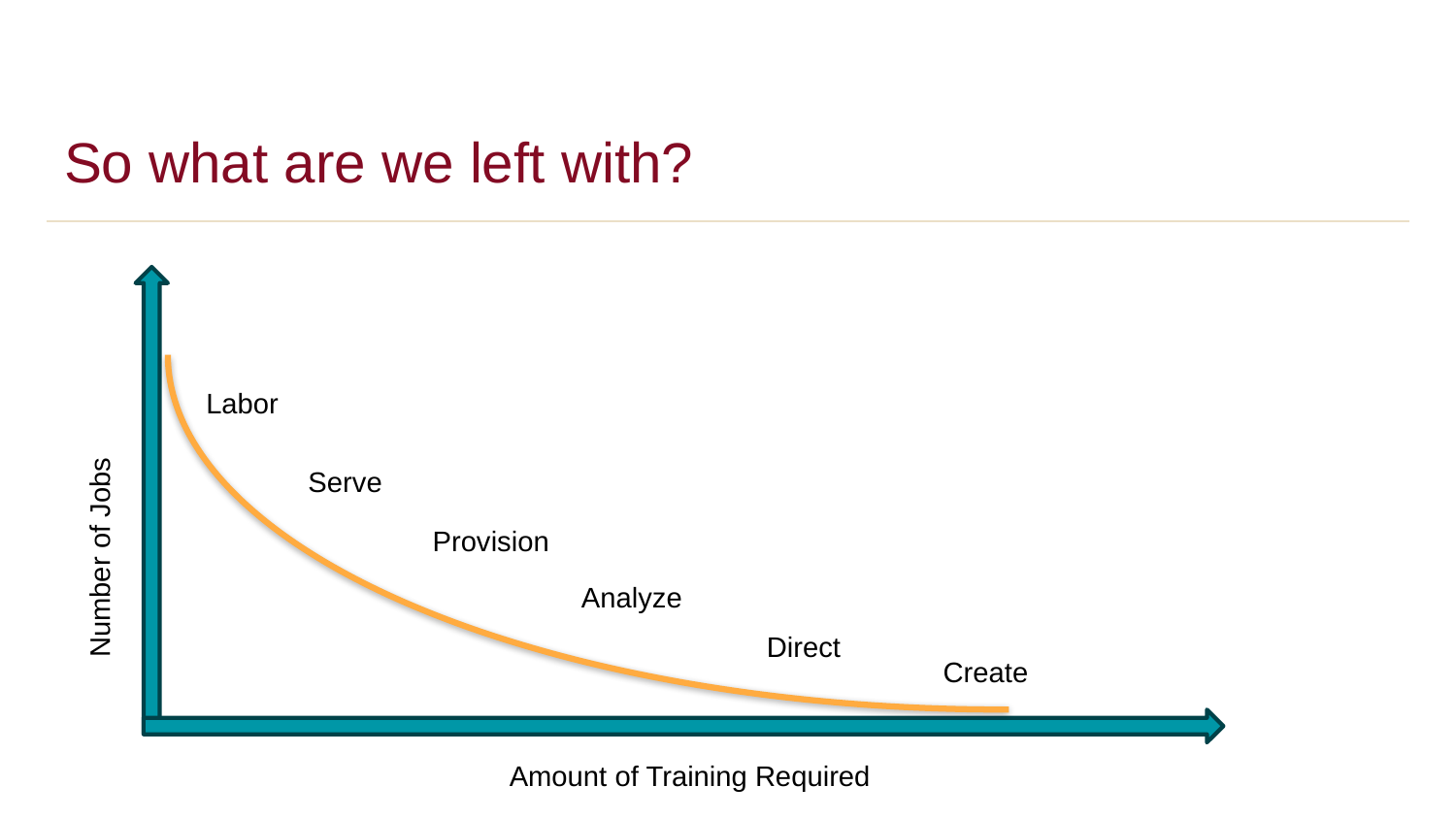

# So what are we left with?

Labor
Serve
Provision
Number of Jobs
Analyze
Direct
Create
Amount of Training Required